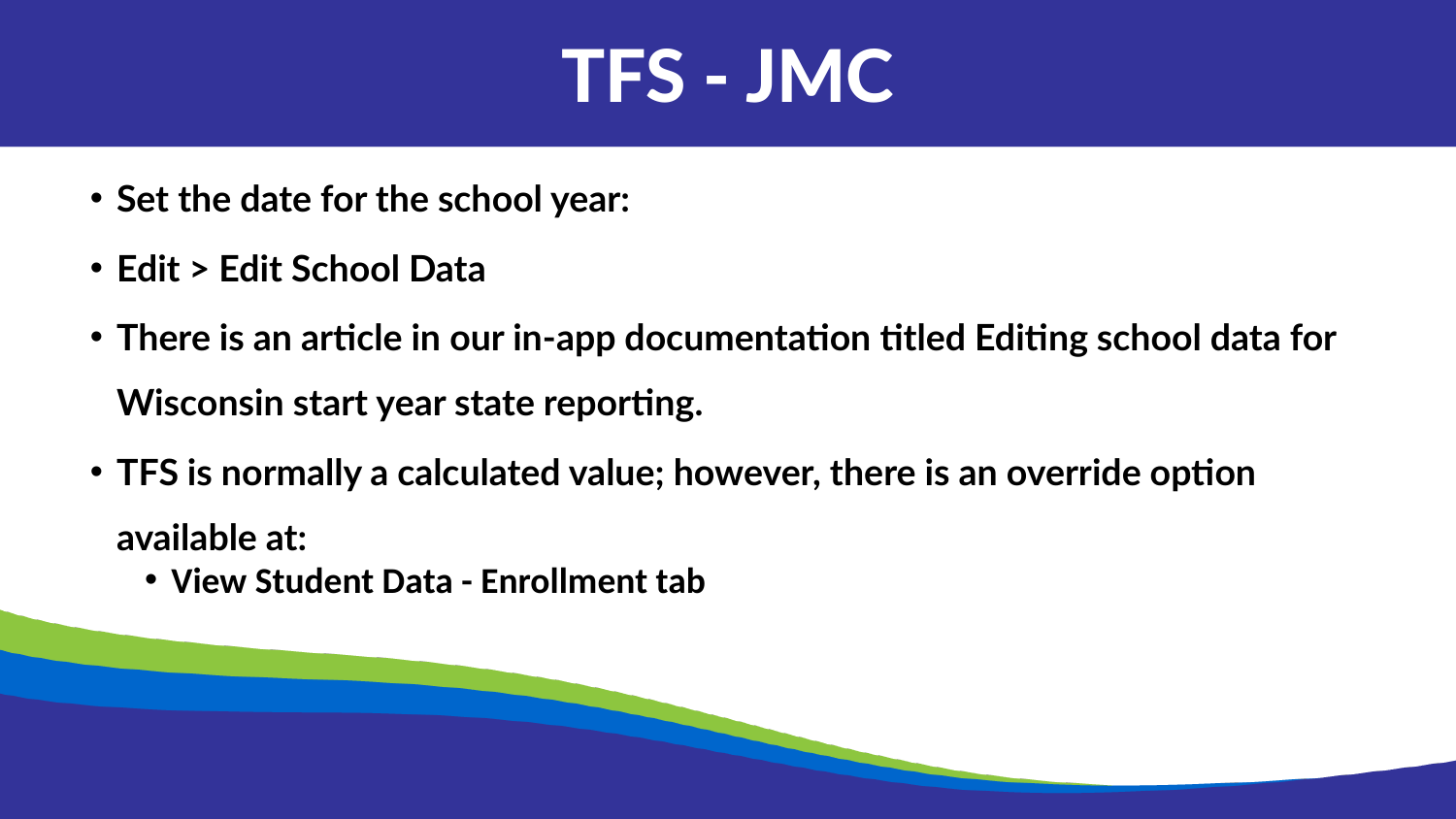

TFS - JMC
Set the date for the school year:
Edit > Edit School Data
There is an article in our in-app documentation titled Editing school data for Wisconsin start year state reporting.
TFS is normally a calculated value; however, there is an override option available at:
View Student Data - Enrollment tab